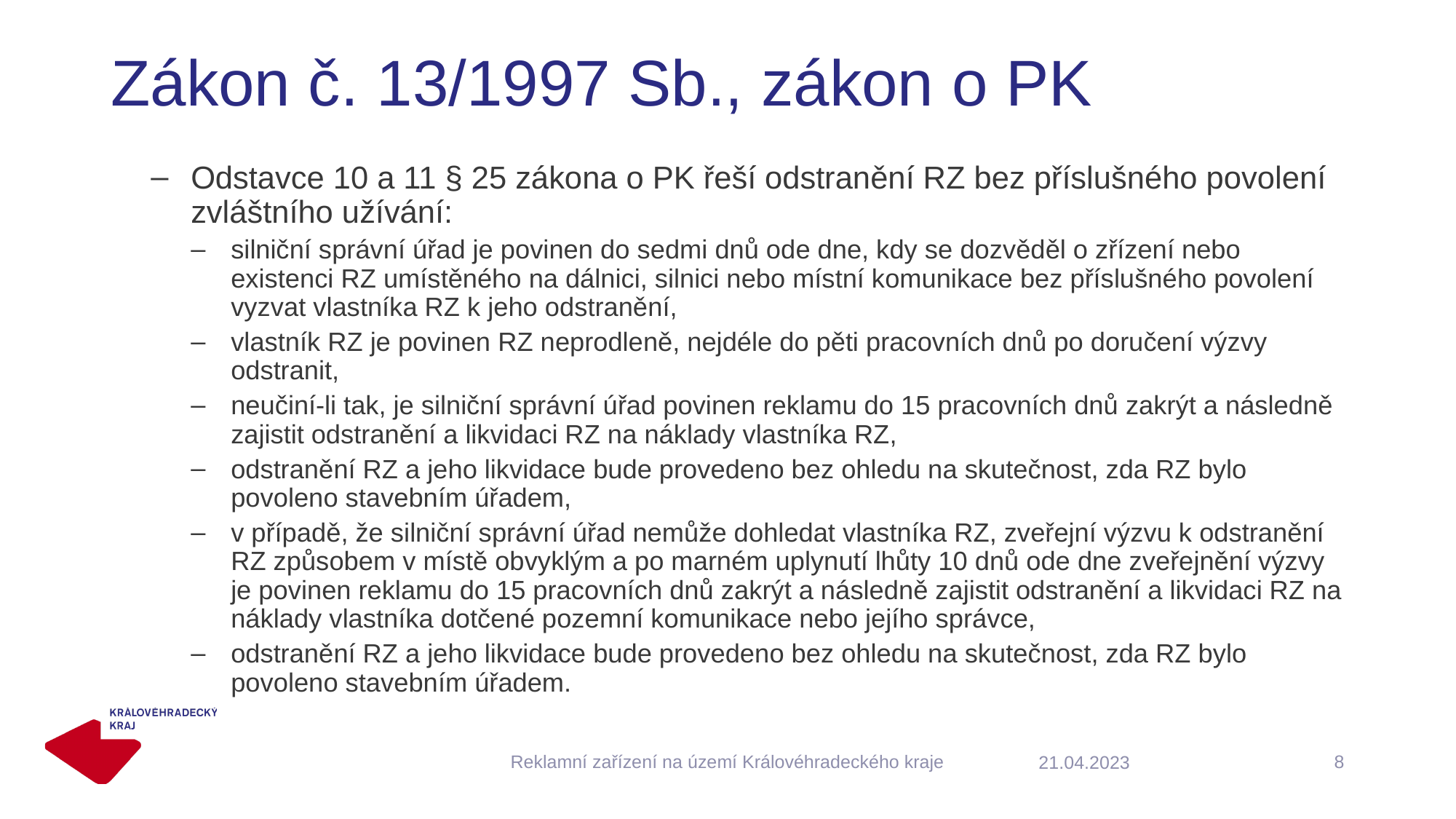

# Zákon č. 13/1997 Sb., zákon o PK
Odstavce 10 a 11 § 25 zákona o PK řeší odstranění RZ bez příslušného povolení zvláštního užívání:
silniční správní úřad je povinen do sedmi dnů ode dne, kdy se dozvěděl o zřízení nebo existenci RZ umístěného na dálnici, silnici nebo místní komunikace bez příslušného povolení vyzvat vlastníka RZ k jeho odstranění,
vlastník RZ je povinen RZ neprodleně, nejdéle do pěti pracovních dnů po doručení výzvy odstranit,
neučiní-li tak, je silniční správní úřad povinen reklamu do 15 pracovních dnů zakrýt a následně zajistit odstranění a likvidaci RZ na náklady vlastníka RZ,
odstranění RZ a jeho likvidace bude provedeno bez ohledu na skutečnost, zda RZ bylo povoleno stavebním úřadem,
v případě, že silniční správní úřad nemůže dohledat vlastníka RZ, zveřejní výzvu k odstranění RZ způsobem v místě obvyklým a po marném uplynutí lhůty 10 dnů ode dne zveřejnění výzvy je povinen reklamu do 15 pracovních dnů zakrýt a následně zajistit odstranění a likvidaci RZ na náklady vlastníka dotčené pozemní komunikace nebo jejího správce,
odstranění RZ a jeho likvidace bude provedeno bez ohledu na skutečnost, zda RZ bylo povoleno stavebním úřadem.

Reklamní zařízení na území Královéhradeckého kraje
8
21.04.2023